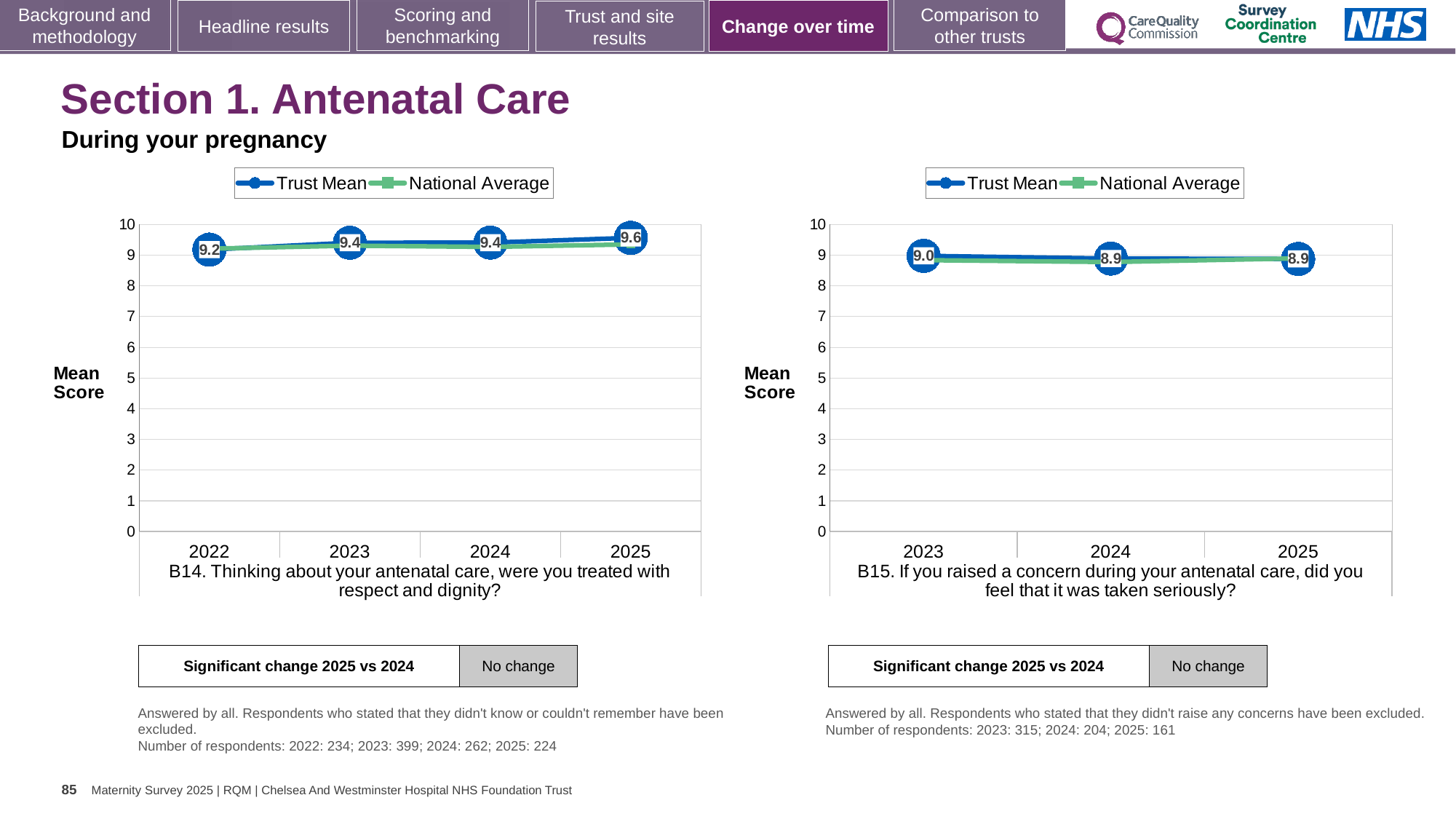

# Section 1. Antenatal Care
During your pregnancy

### Chart

| Category | Trust Mean | National Average |
|---|---|---|
| 2022 | 9.179538882278456 | 9.208439855407468 |
| 2023 | 9.403625478132186 | 9.308193534110238 |
| 2024 | 9.406314543584413 | 9.267570526063404 |
| 2025 | 9.562635571447013 | 9.349109550042328 |

### Chart

| Category | Trust Mean | National Average |
|---|---|---|
| 2023 | 8.97672238935753 | 8.836044340131746 |
| 2024 | 8.887595530486106 | 8.774350289033121 |
| 2025 | 8.876084027124026 | 8.893638264695333 |
| Significant change 2025 vs 2024 | No change |
| --- | --- |
| Significant change 2025 vs 2024 | No change |
| --- | --- |
Answered by all. Respondents who stated that they didn't know or couldn't remember have been excluded.
Number of respondents: 2022: 234; 2023: 399; 2024: 262; 2025: 224
Answered by all. Respondents who stated that they didn't raise any concerns have been excluded.
Number of respondents: 2023: 315; 2024: 204; 2025: 161
85